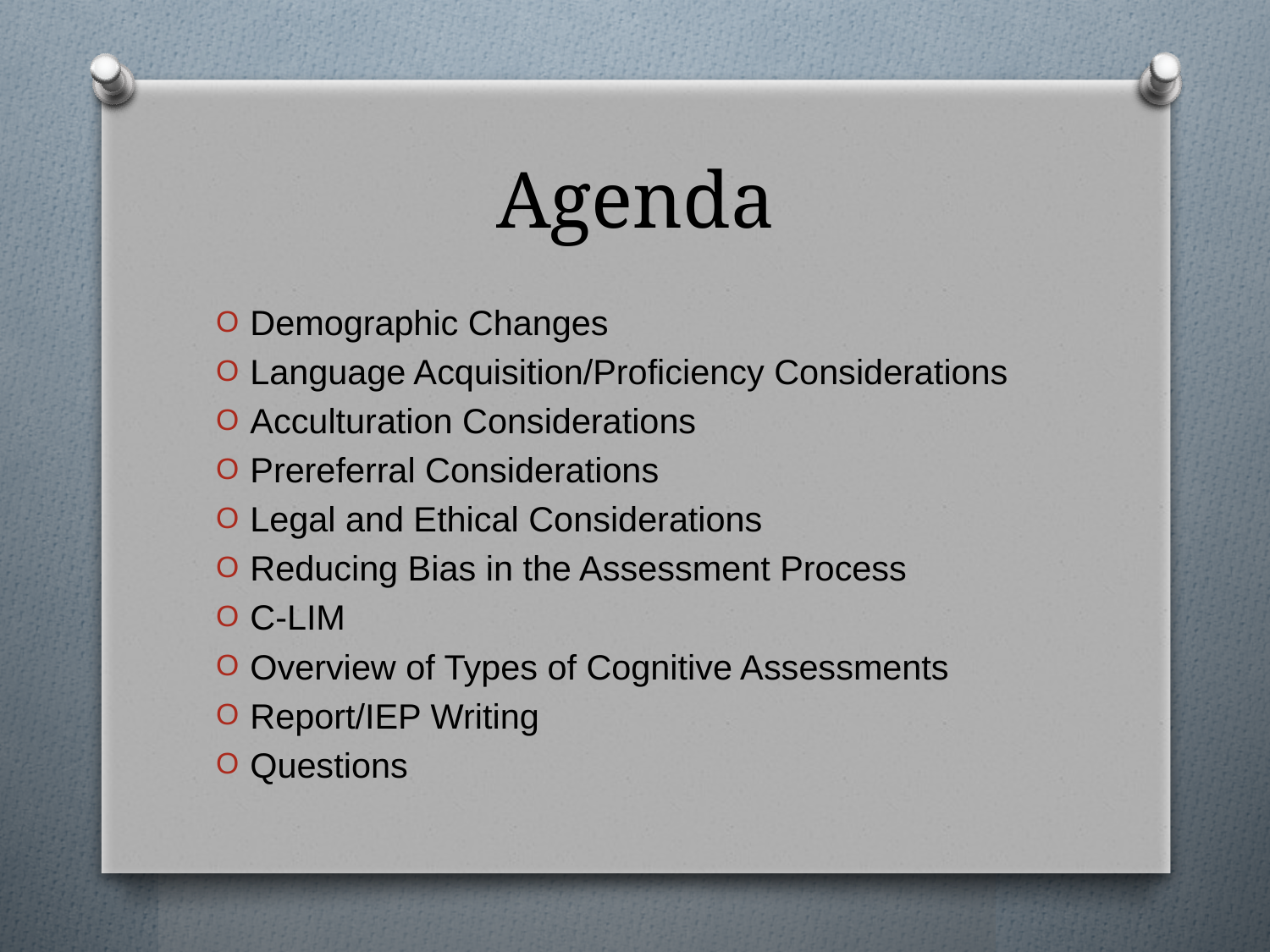

# Agenda
Demographic Changes
Language Acquisition/Proficiency Considerations
Acculturation Considerations
Prereferral Considerations
Legal and Ethical Considerations
Reducing Bias in the Assessment Process
C-LIM
Overview of Types of Cognitive Assessments
Report/IEP Writing
Questions